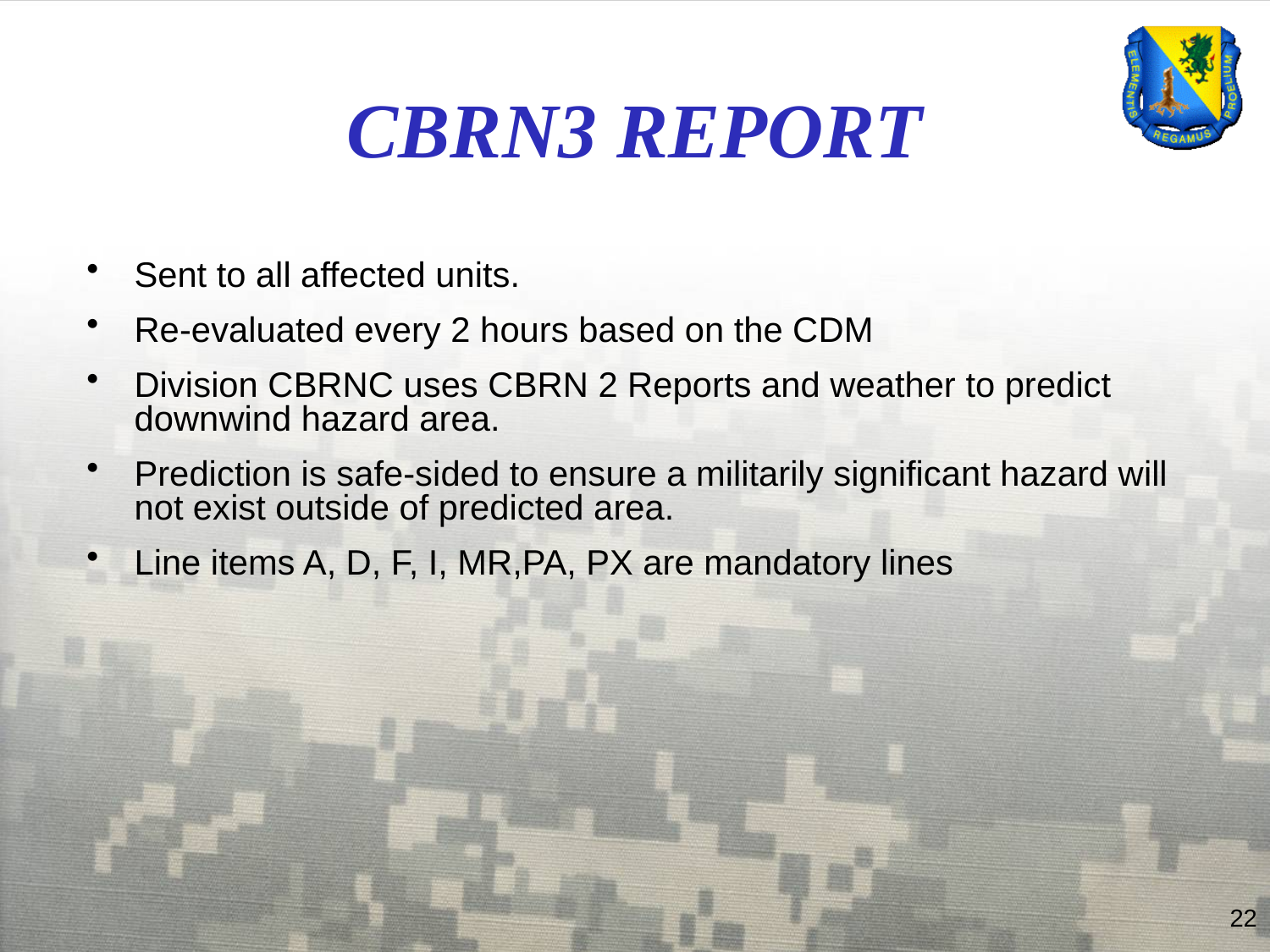

CBRN3 REPORT
Sent to all affected units.
Re-evaluated every 2 hours based on the CDM
Division CBRNC uses CBRN 2 Reports and weather to predict downwind hazard area.
Prediction is safe-sided to ensure a militarily significant hazard will not exist outside of predicted area.
Line items A, D, F, I, MR,PA, PX are mandatory lines

22